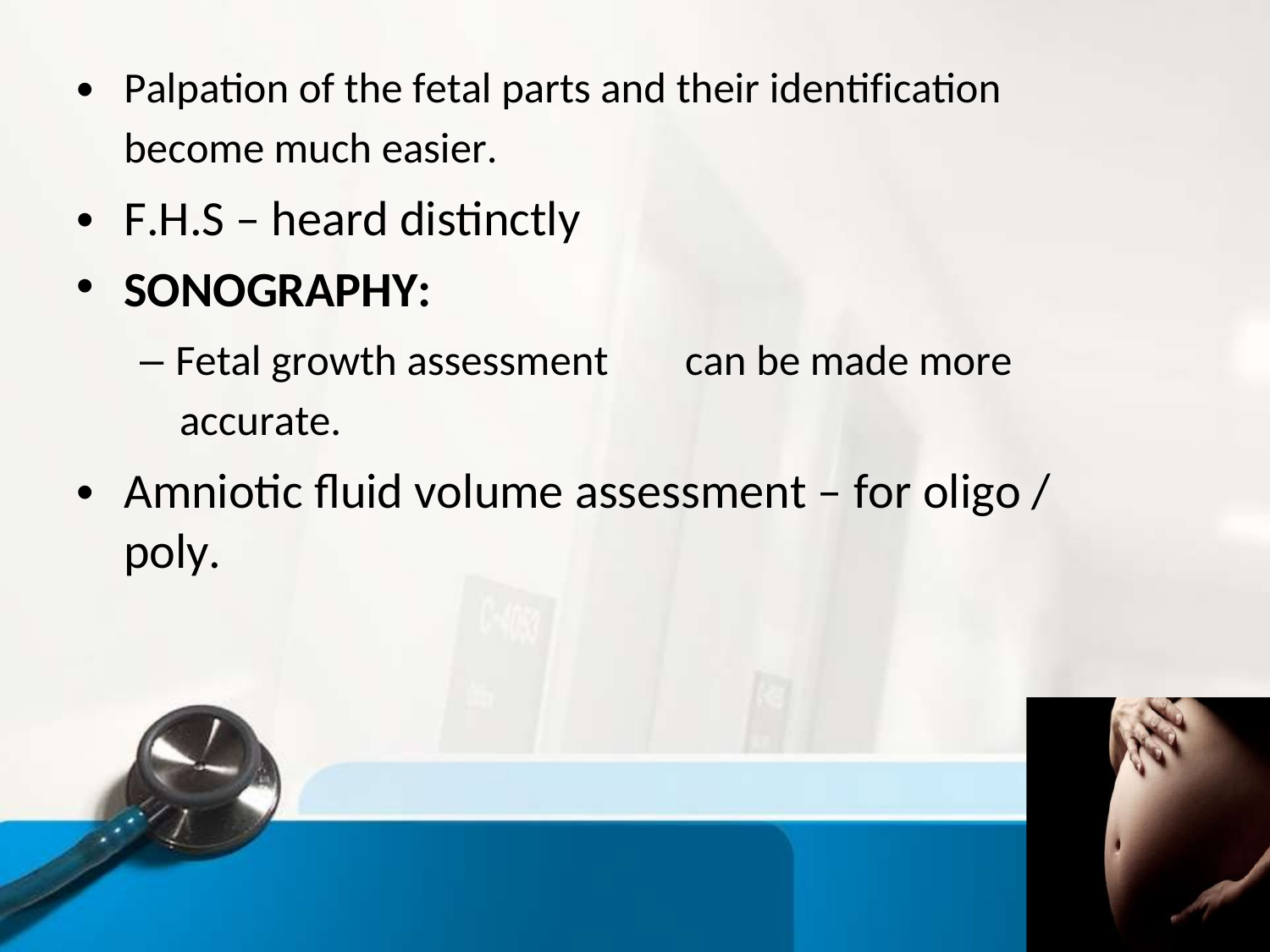

•
Palpation of the fetal parts and their identification
become much easier.
F.H.S – heard distinctly
SONOGRAPHY:
•
•
– Fetal growth assessment
accurate.
Amniotic fluid volume assessment – for oligo / poly.
can be made more
•